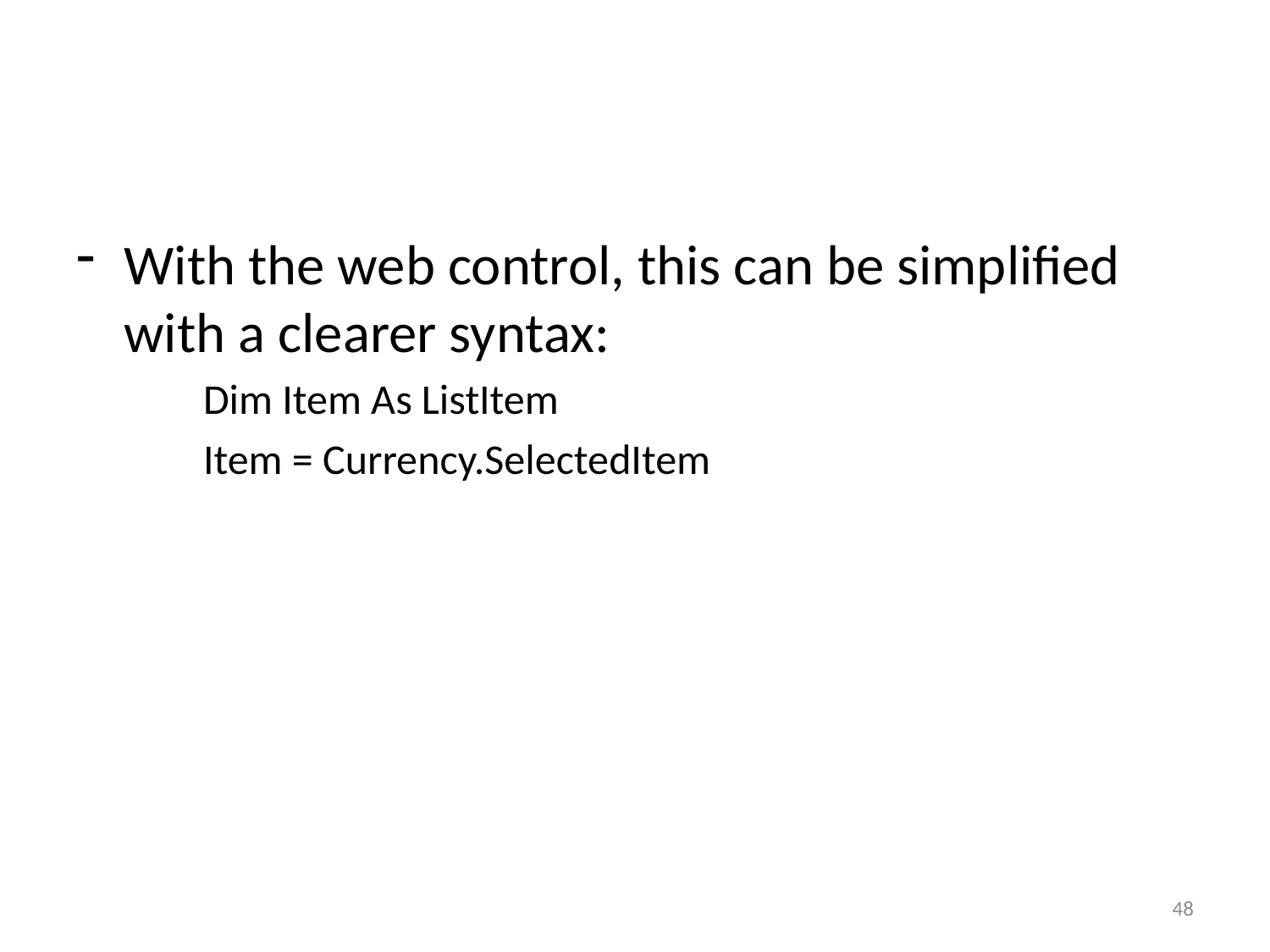

#
With the web control, this can be simplified with a clearer syntax:
Dim Item As ListItem
Item = Currency.SelectedItem

48